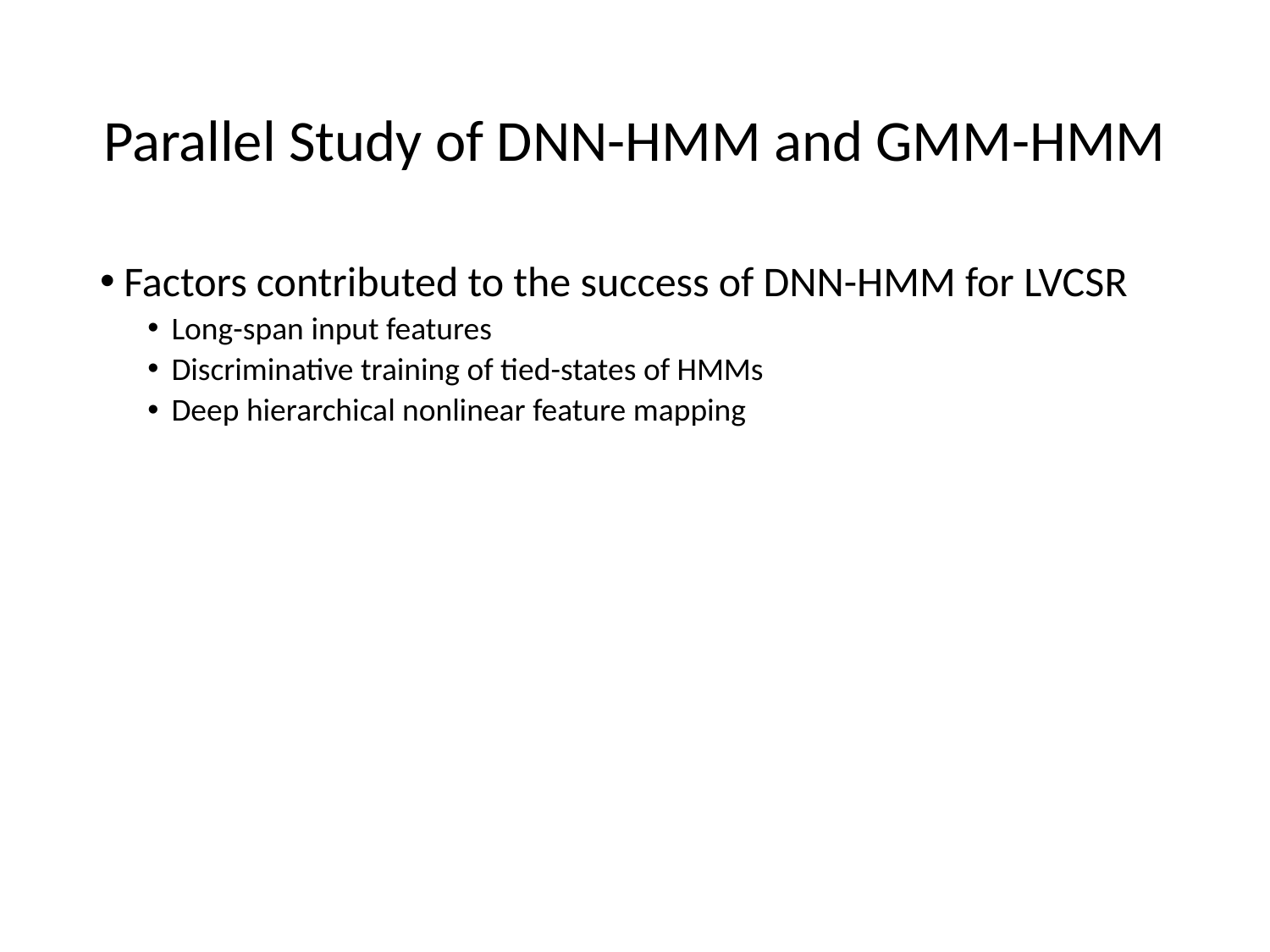

# Parallel Study of DNN-HMM and GMM-HMM
Factors contributed to the success of DNN-HMM for LVCSR
Long-span input features
Discriminative training of tied-states of HMMs
Deep hierarchical nonlinear feature mapping